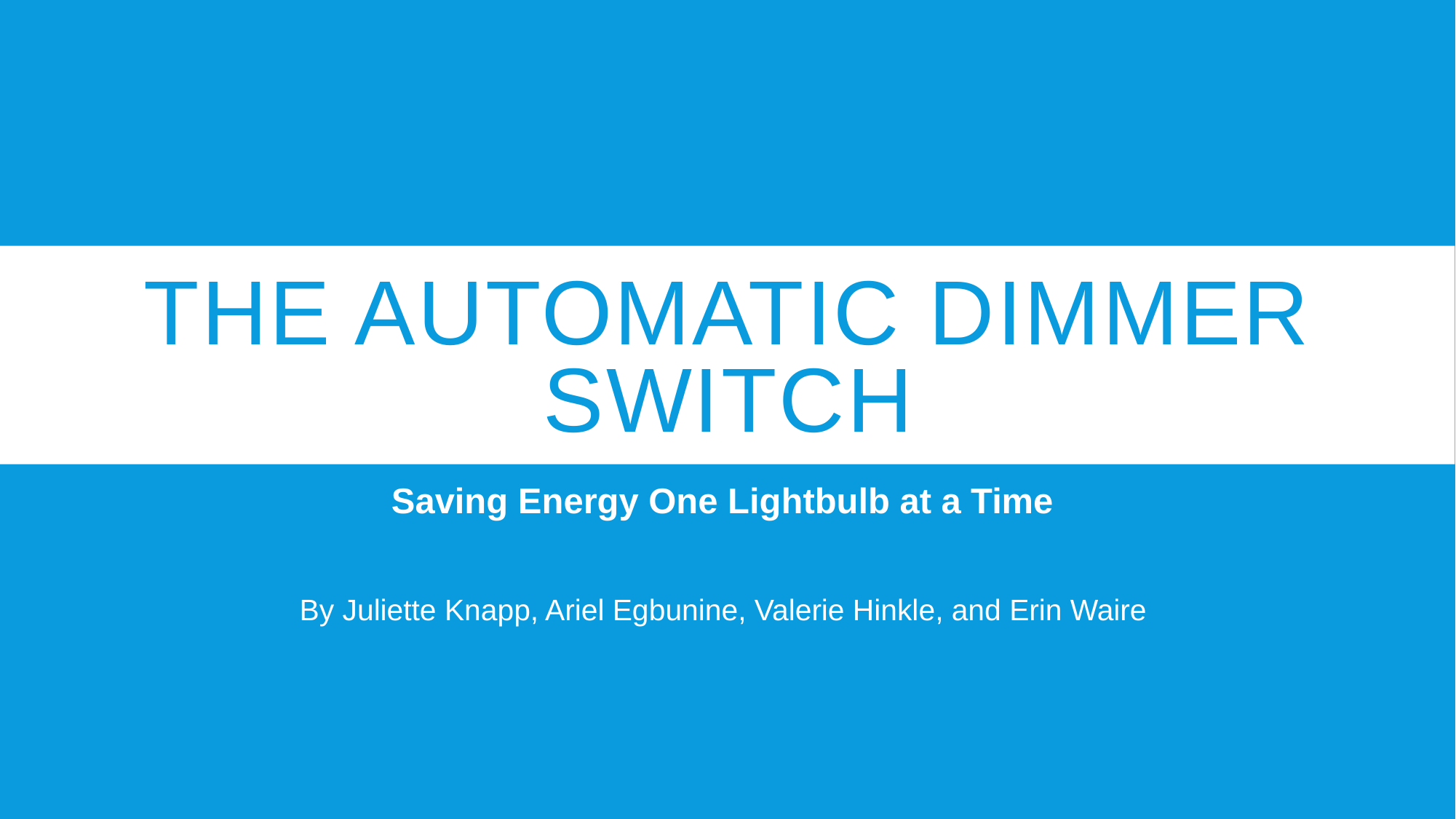

# The automatic dimmer Switch
Saving Energy One Lightbulb at a Time

By Juliette Knapp, Ariel Egbunine, Valerie Hinkle, and Erin Waire